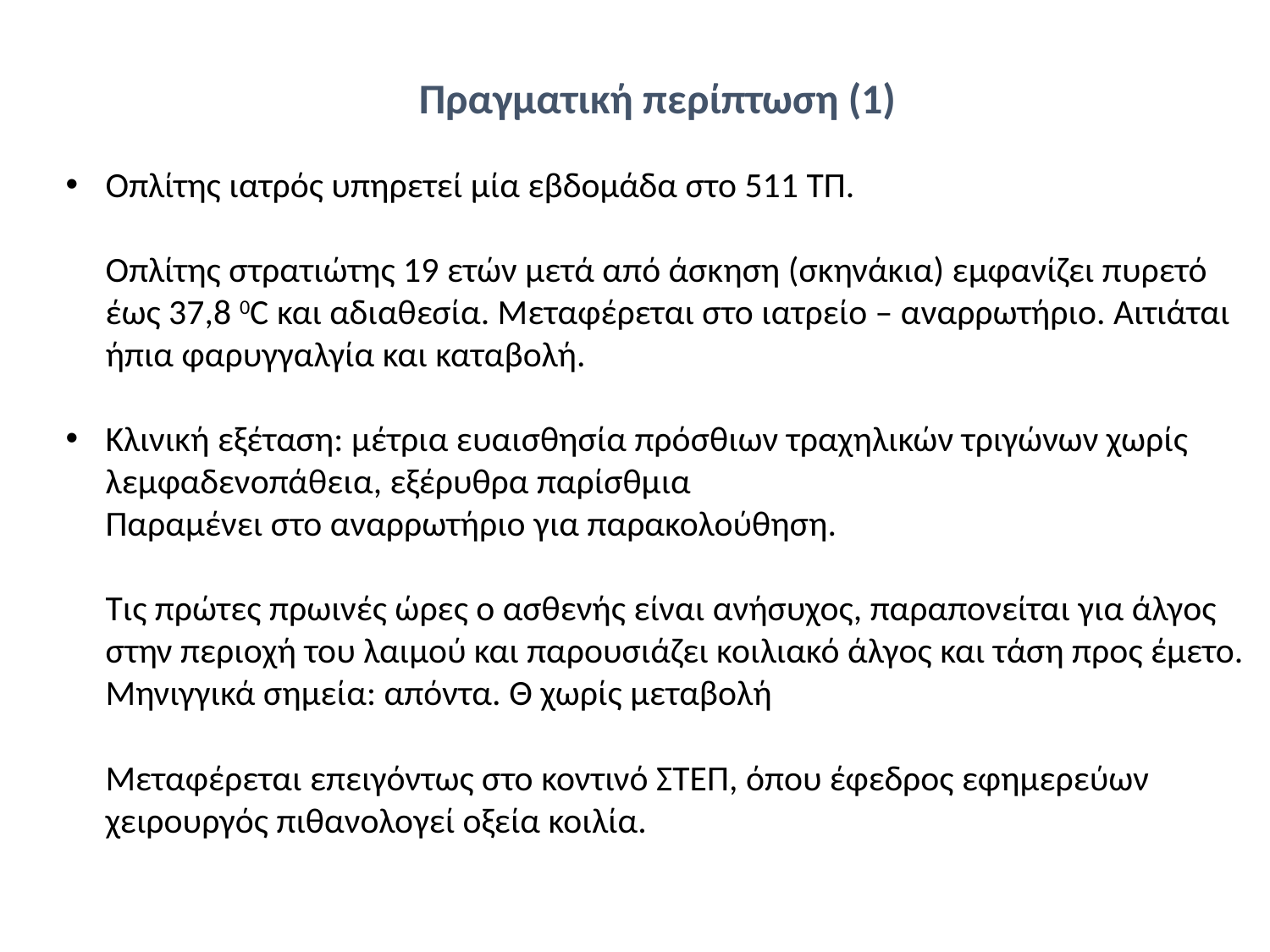

Πραγματική περίπτωση (1)
Οπλίτης ιατρός υπηρετεί μία εβδομάδα στο 511 ΤΠ.
Οπλίτης στρατιώτης 19 ετών μετά από άσκηση (σκηνάκια) εμφανίζει πυρετό έως 37,8 0C και αδιαθεσία. Μεταφέρεται στο ιατρείο – αναρρωτήριο. Αιτιάται ήπια φαρυγγαλγία και καταβολή.

Κλινική εξέταση: μέτρια ευαισθησία πρόσθιων τραχηλικών τριγώνων χωρίς λεμφαδενοπάθεια, εξέρυθρα παρίσθμια
Παραμένει στο αναρρωτήριο για παρακολούθηση.
Τις πρώτες πρωινές ώρες ο ασθενής είναι ανήσυχος, παραπονείται για άλγος στην περιοχή του λαιμού και παρουσιάζει κοιλιακό άλγος και τάση προς έμετο. Μηνιγγικά σημεία: απόντα. Θ χωρίς μεταβολή
Μεταφέρεται επειγόντως στο κοντινό ΣΤΕΠ, όπου έφεδρος εφημερεύων χειρουργός πιθανολογεί οξεία κοιλία.